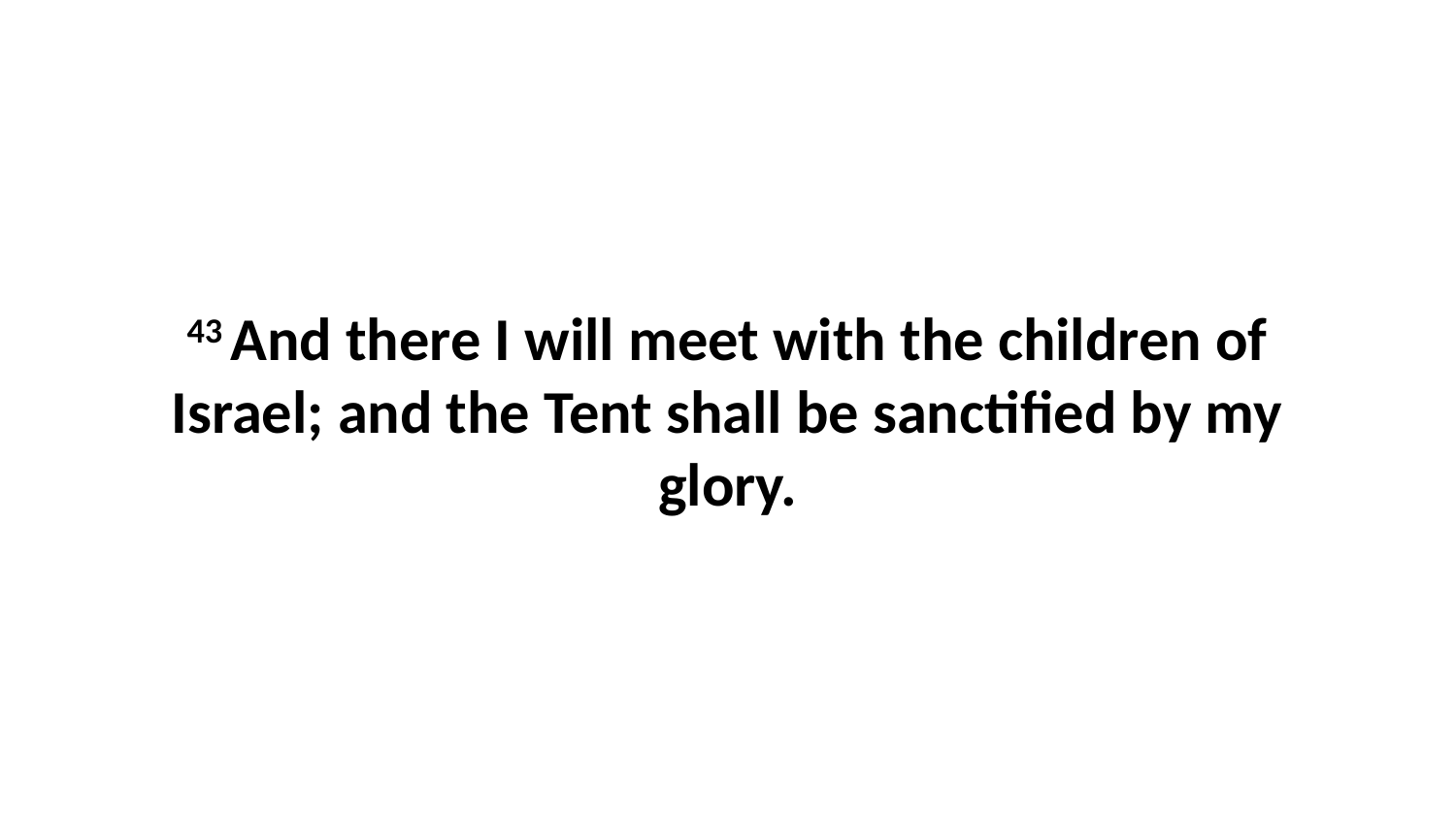

43 And there I will meet with the children of Israel; and the Tent shall be sanctified by my glory.